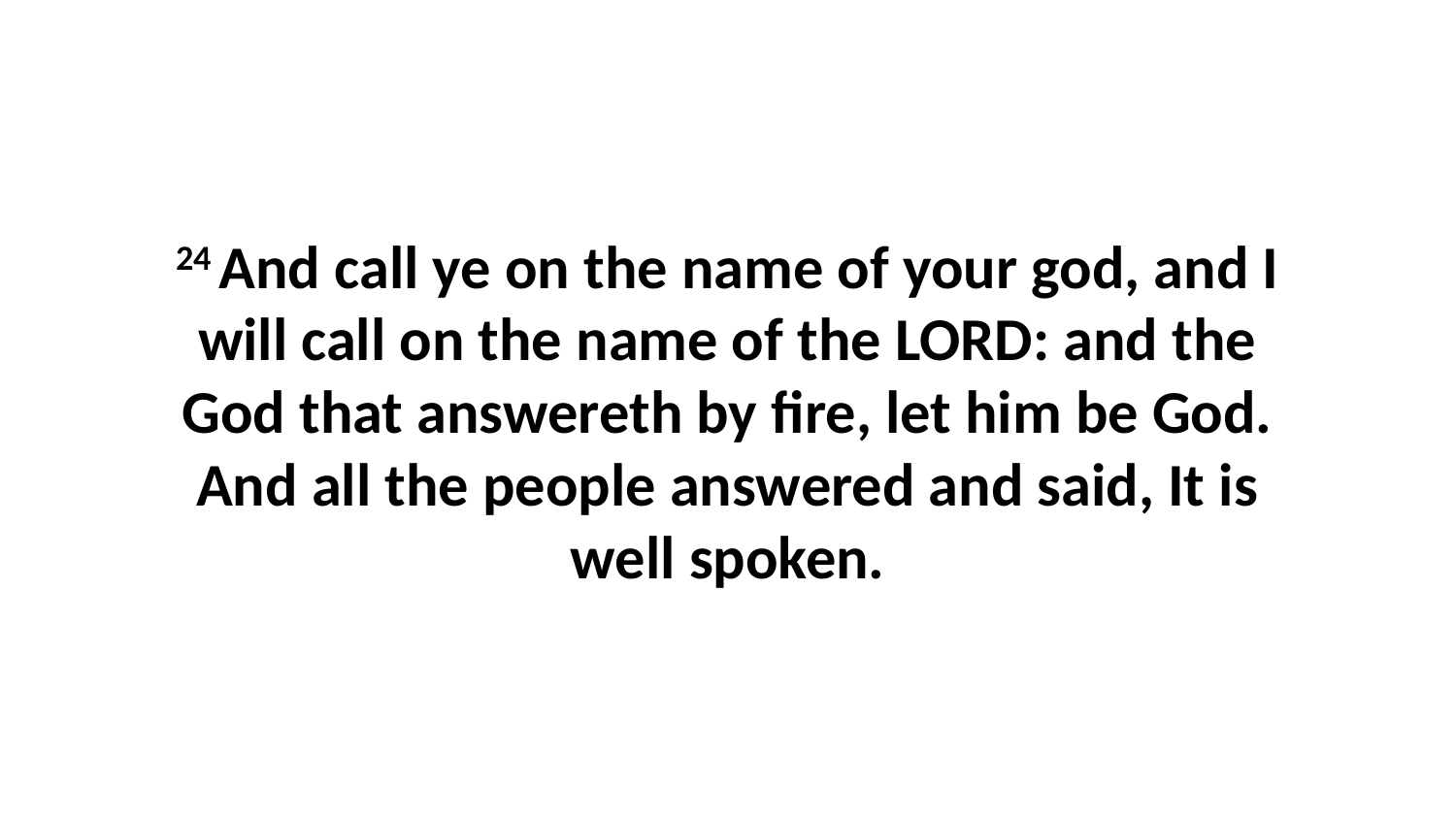

24 And call ye on the name of your god, and I will call on the name of the LORD: and the God that answereth by fire, let him be God. And all the people answered and said, It is well spoken.